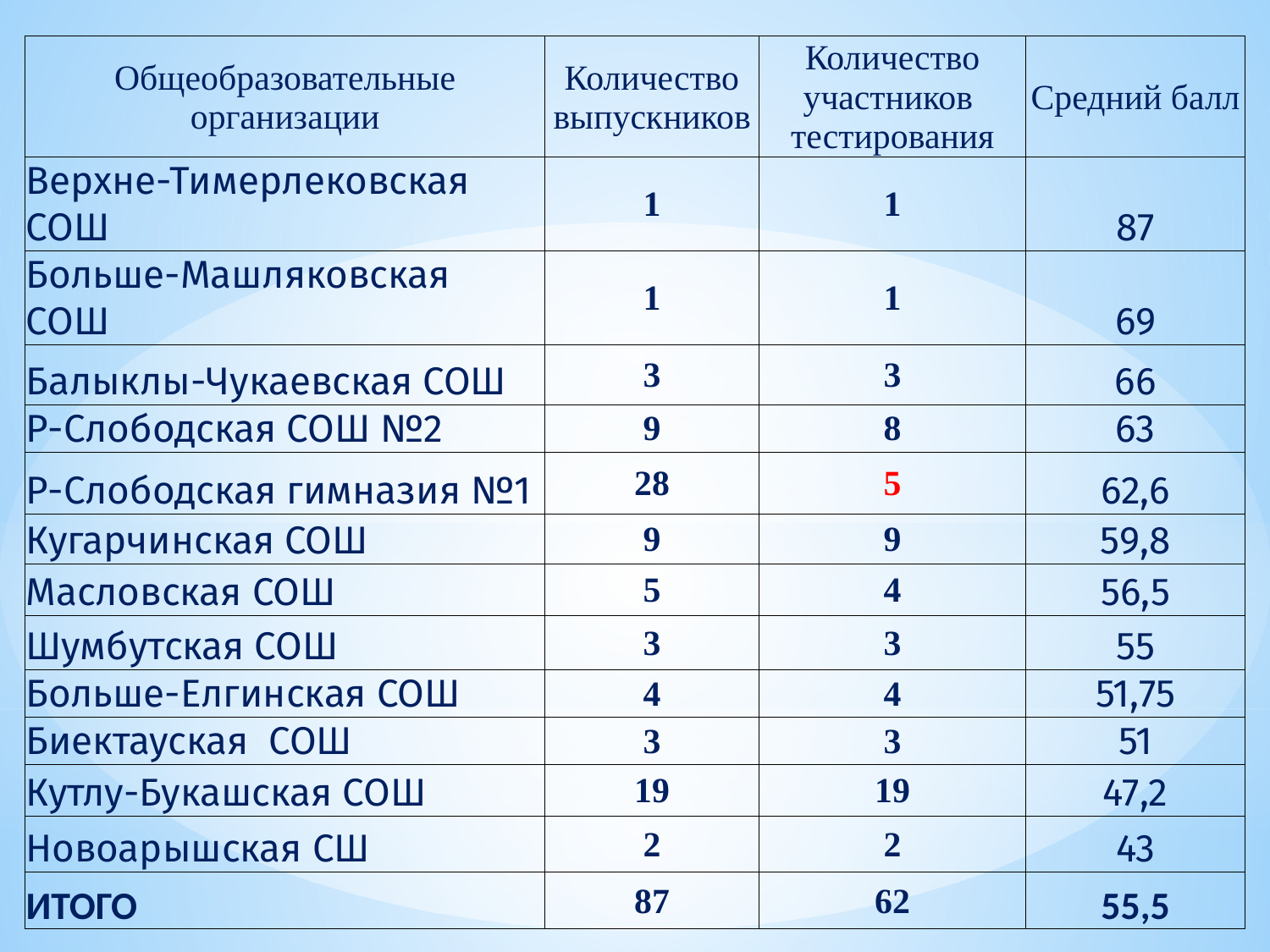

| Общеобразовательные организации | Количество выпускников | Количество участников тестирования | Средний балл |
| --- | --- | --- | --- |
| Верхне-Тимерлековская СОШ | 1 | 1 | 87 |
| Больше-Машляковская СОШ | 1 | 1 | 69 |
| Балыклы-Чукаевская СОШ | 3 | 3 | 66 |
| Р-Слободская СОШ №2 | 9 | 8 | 63 |
| Р-Слободская гимназия №1 | 28 | 5 | 62,6 |
| Кугарчинская СОШ | 9 | 9 | 59,8 |
| Масловская СОШ | 5 | 4 | 56,5 |
| Шумбутская СОШ | 3 | 3 | 55 |
| Больше-Елгинская СОШ | 4 | 4 | 51,75 |
| Биектауская СОШ | 3 | 3 | 51 |
| Кутлу-Букашская СОШ | 19 | 19 | 47,2 |
| Новоарышская СШ | 2 | 2 | 43 |
| ИТОГО | 87 | 62 | 55,5 |